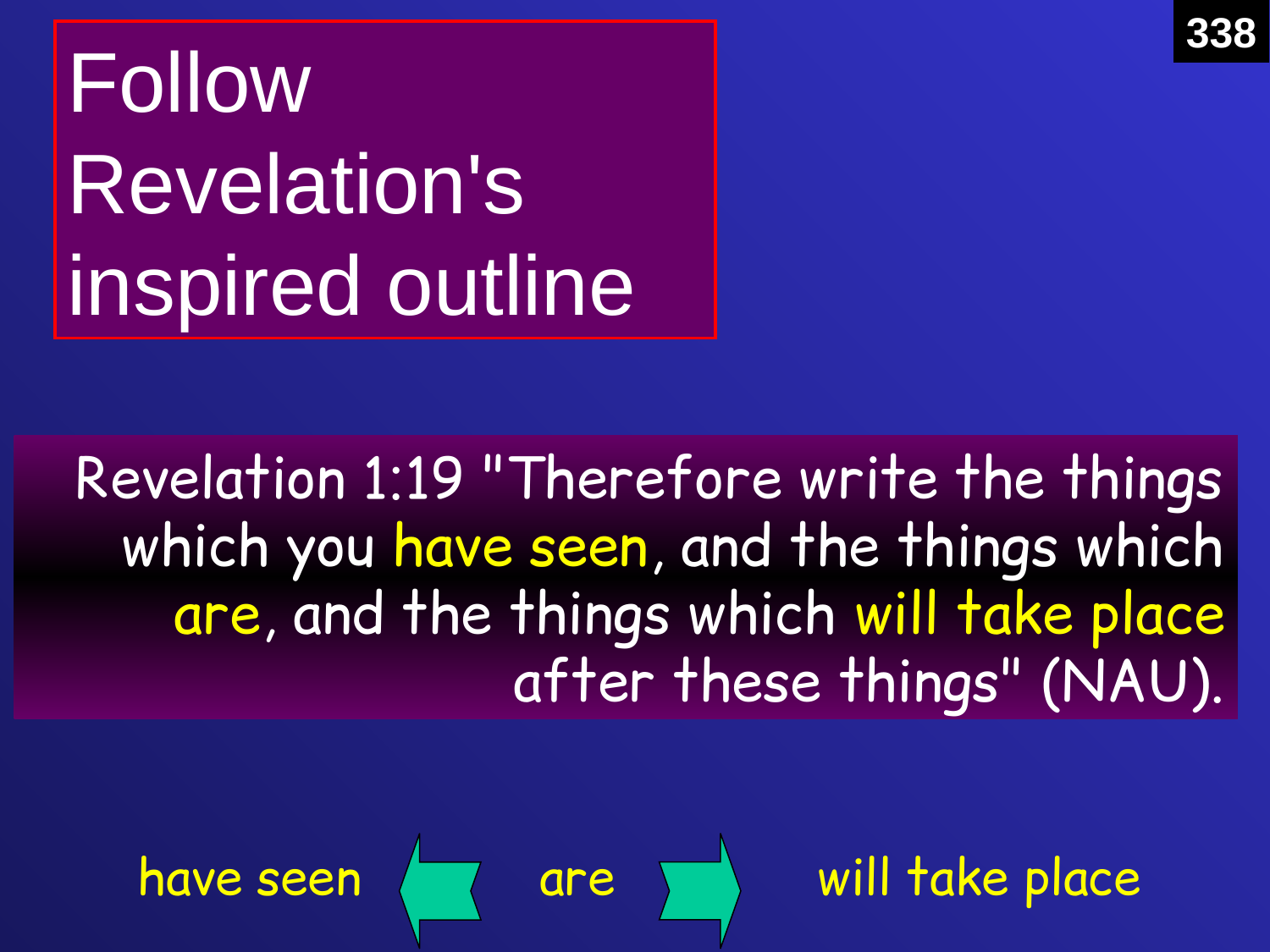

338
Follow Revelation's inspired outline
Revelation 1:19 "Therefore write the things which you have seen, and the things which are, and the things which will take place after these things" (NAU).

have seen
are
will take place